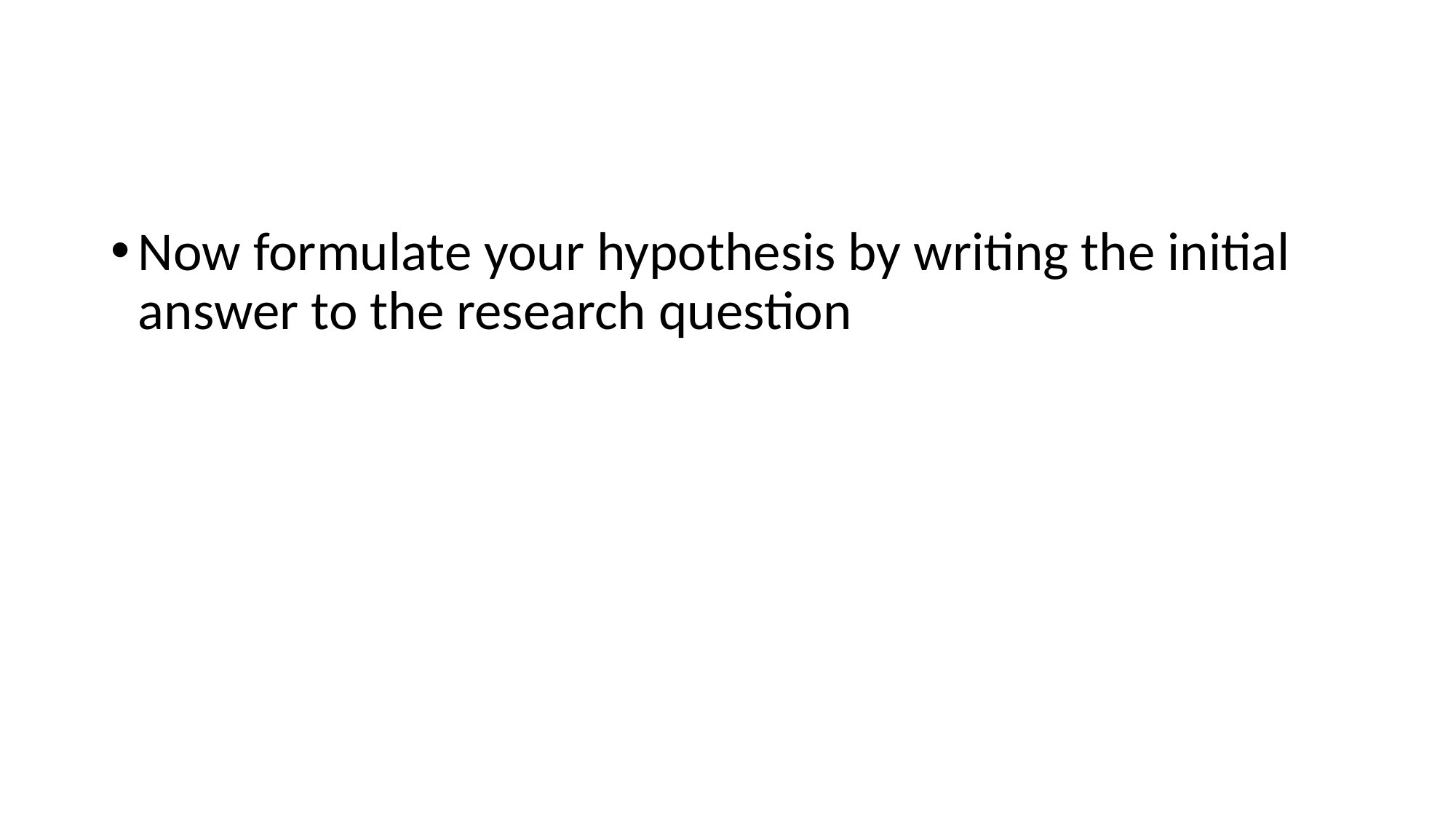

#
Now formulate your hypothesis by writing the initial answer to the research question